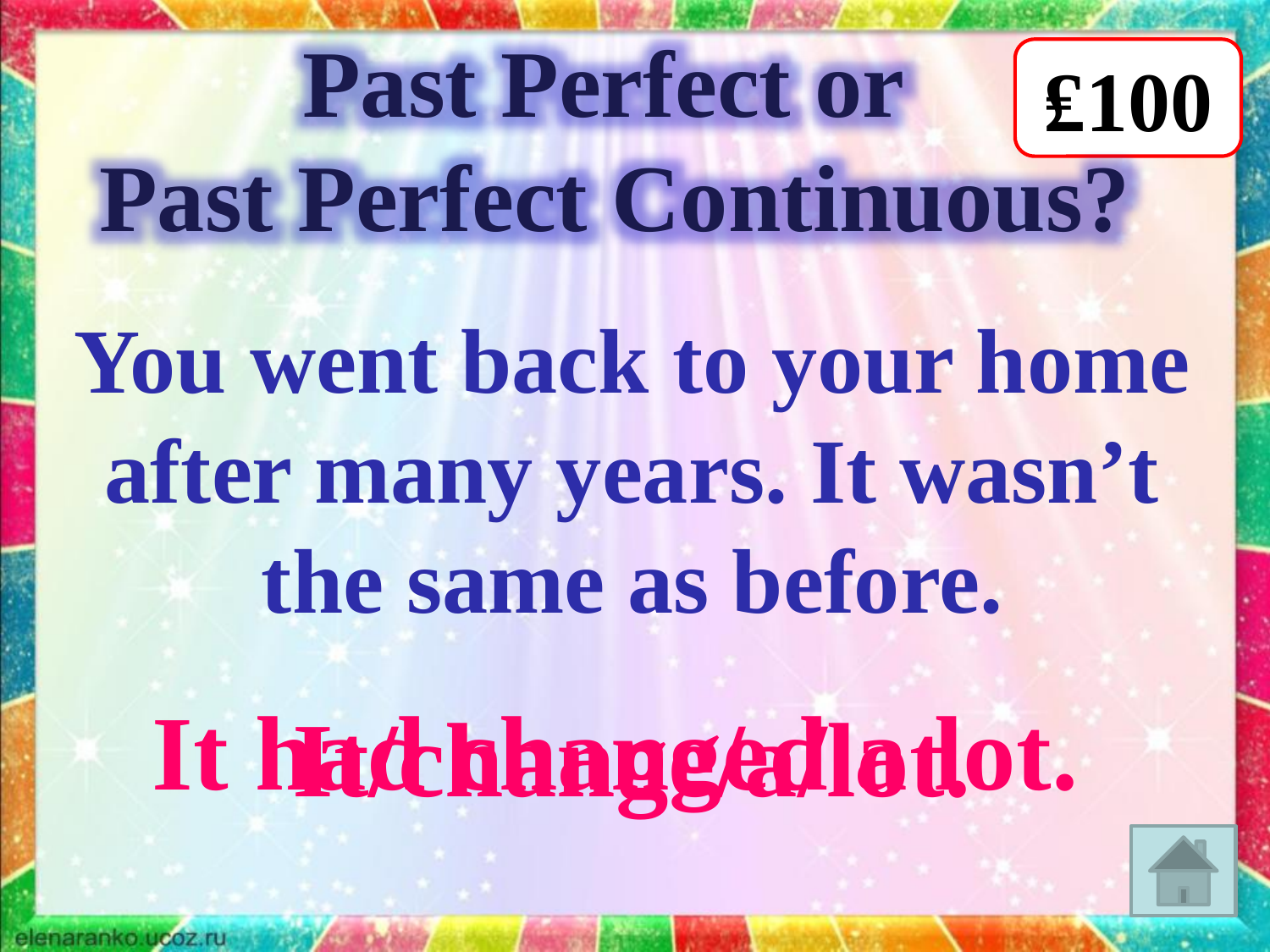

Past Perfect or
Past Perfect Continuous?
₤100
You went back to your home
after many years. It wasn’t
the same as before.
It had changed a lot.
It/change/a/lot.